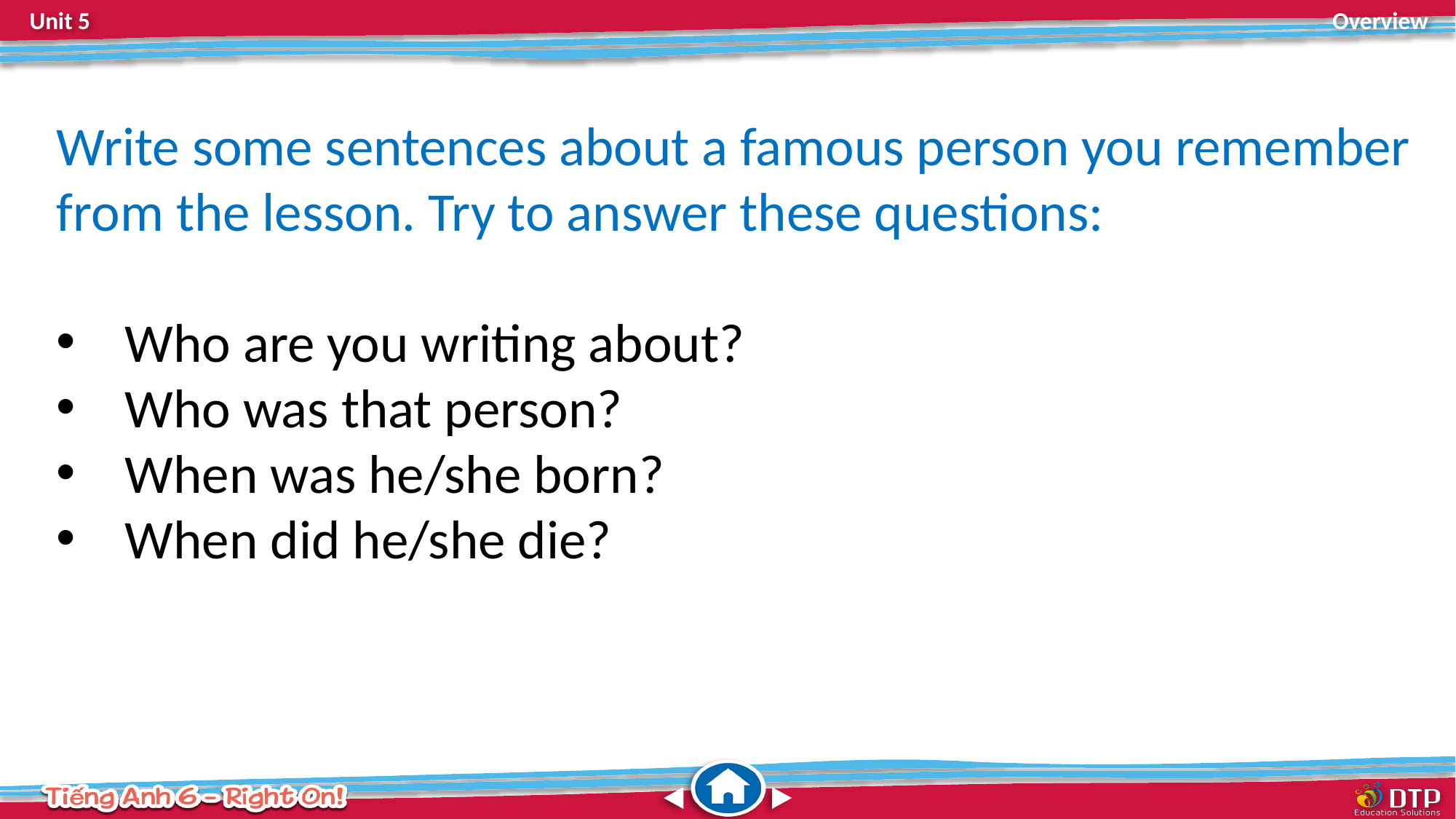

Write some sentences about a famous person you remember from the lesson. Try to answer these questions:

Who are you writing about?
Who was that person?
When was he/she born?
When did he/she die?